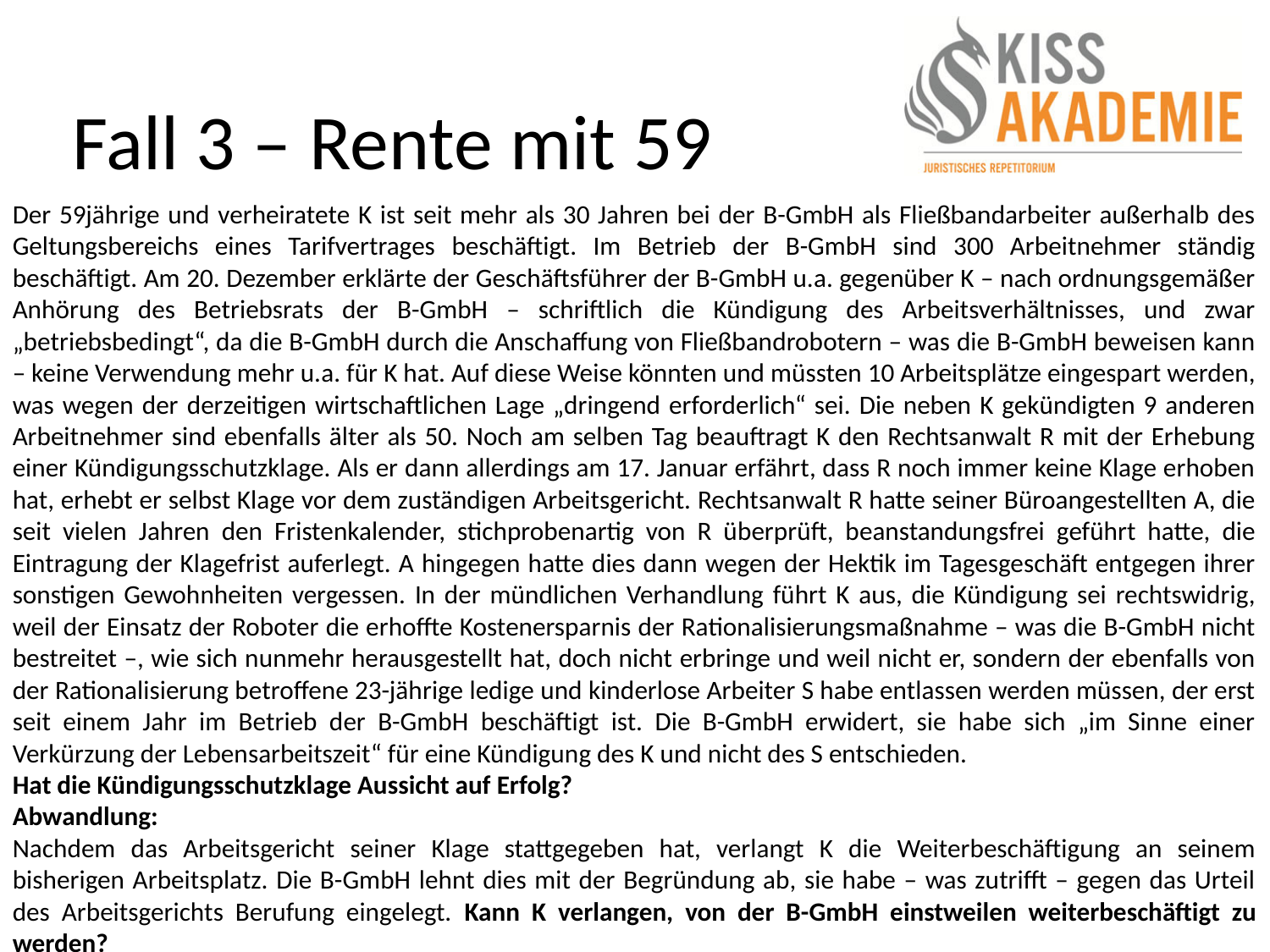

# Fall 3 – Rente mit 59
Der 59jährige und verheiratete K ist seit mehr als 30 Jahren bei der B-GmbH als Fließbandarbeiter außerhalb des Geltungsbereichs eines Tarifvertrages beschäftigt. Im Betrieb der B-GmbH sind 300 Arbeitnehmer ständig beschäftigt. Am 20. Dezember erklärte der Geschäftsführer der B-GmbH u.a. gegenüber K – nach ordnungsgemäßer Anhörung des Betriebsrats der B-GmbH – schriftlich die Kündigung des Arbeitsverhältnisses, und zwar „betriebsbedingt“, da die B-GmbH durch die Anschaffung von Fließbandrobotern – was die B-GmbH beweisen kann – keine Verwendung mehr u.a. für K hat. Auf diese Weise könnten und müssten 10 Arbeitsplätze eingespart werden, was wegen der derzeitigen wirtschaftlichen Lage „dringend erforderlich“ sei. Die neben K gekündigten 9 anderen Arbeitnehmer sind ebenfalls älter als 50. Noch am selben Tag beauftragt K den Rechtsanwalt R mit der Erhebung einer Kündigungsschutzklage. Als er dann allerdings am 17. Januar erfährt, dass R noch immer keine Klage erhoben hat, erhebt er selbst Klage vor dem zuständigen Arbeitsgericht. Rechtsanwalt R hatte seiner Büroangestellten A, die seit vielen Jahren den Fristenkalender, stichprobenartig von R überprüft, beanstandungsfrei geführt hatte, die Eintragung der Klagefrist auferlegt. A hingegen hatte dies dann wegen der Hektik im Tagesgeschäft entgegen ihrer sonstigen Gewohnheiten vergessen. In der mündlichen Verhandlung führt K aus, die Kündigung sei rechtswidrig, weil der Einsatz der Roboter die erhoffte Kostenersparnis der Rationalisierungsmaßnahme – was die B-GmbH nicht bestreitet –, wie sich nunmehr herausgestellt hat, doch nicht erbringe und weil nicht er, sondern der ebenfalls von der Rationalisierung betroffene 23-jährige ledige und kinderlose Arbeiter S habe entlassen werden müssen, der erst seit einem Jahr im Betrieb der B-GmbH beschäftigt ist. Die B-GmbH erwidert, sie habe sich „im Sinne einer Verkürzung der Lebensarbeitszeit“ für eine Kündigung des K und nicht des S entschieden.
Hat die Kündigungsschutzklage Aussicht auf Erfolg?
Abwandlung:
Nachdem das Arbeitsgericht seiner Klage stattgegeben hat, verlangt K die Weiterbeschäftigung an seinem bisherigen Arbeitsplatz. Die B-GmbH lehnt dies mit der Begründung ab, sie habe – was zutrifft – gegen das Urteil des Arbeitsgerichts Berufung eingelegt. Kann K verlangen, von der B-GmbH einstweilen weiterbeschäftigt zu werden?